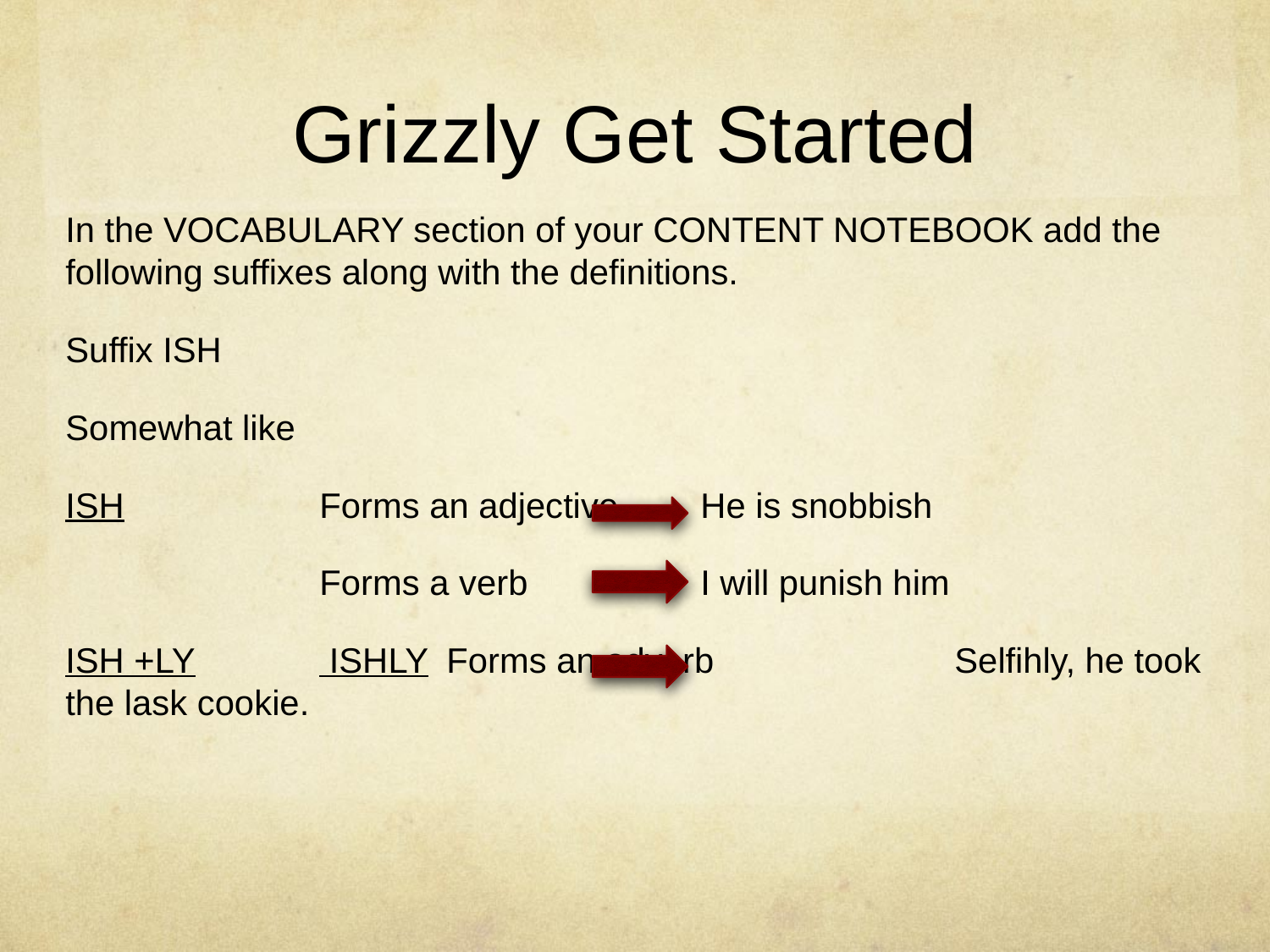

# Grizzly Get Started
In the VOCABULARY section of your CONTENT NOTEBOOK add the following suffixes along with the definitions.
Suffix ISH
Somewhat like
ISH		Forms an adjective    	He is snobbish
		Forms a verb		I will punish him
ISH +LY	 ISHLY	Forms an adverb		Selfihly, he took the lask cookie.